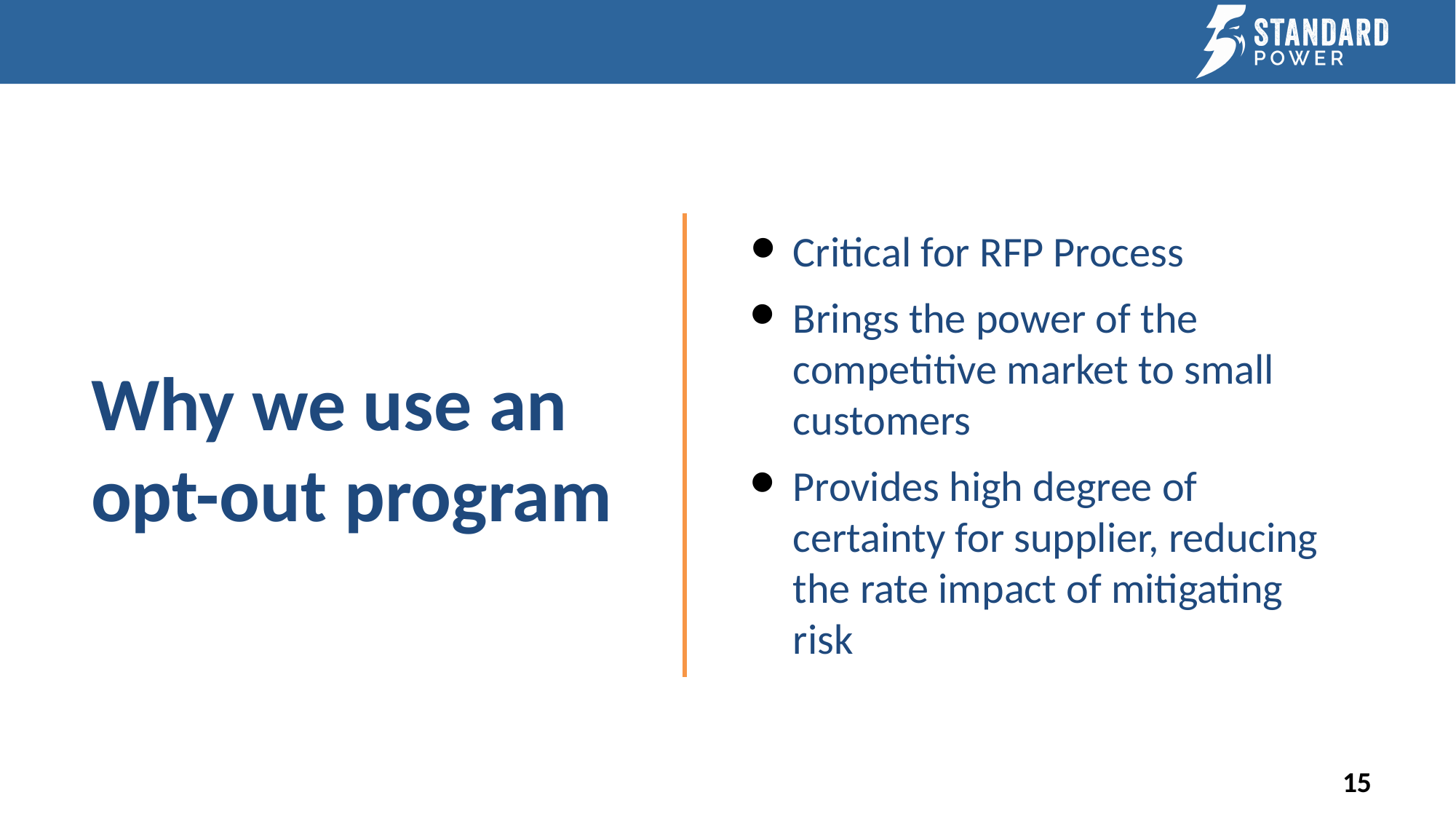

Critical for RFP Process
Brings the power of the competitive market to small customers
Provides high degree of certainty for supplier, reducing the rate impact of mitigating risk

# Why we use an opt-out program
15